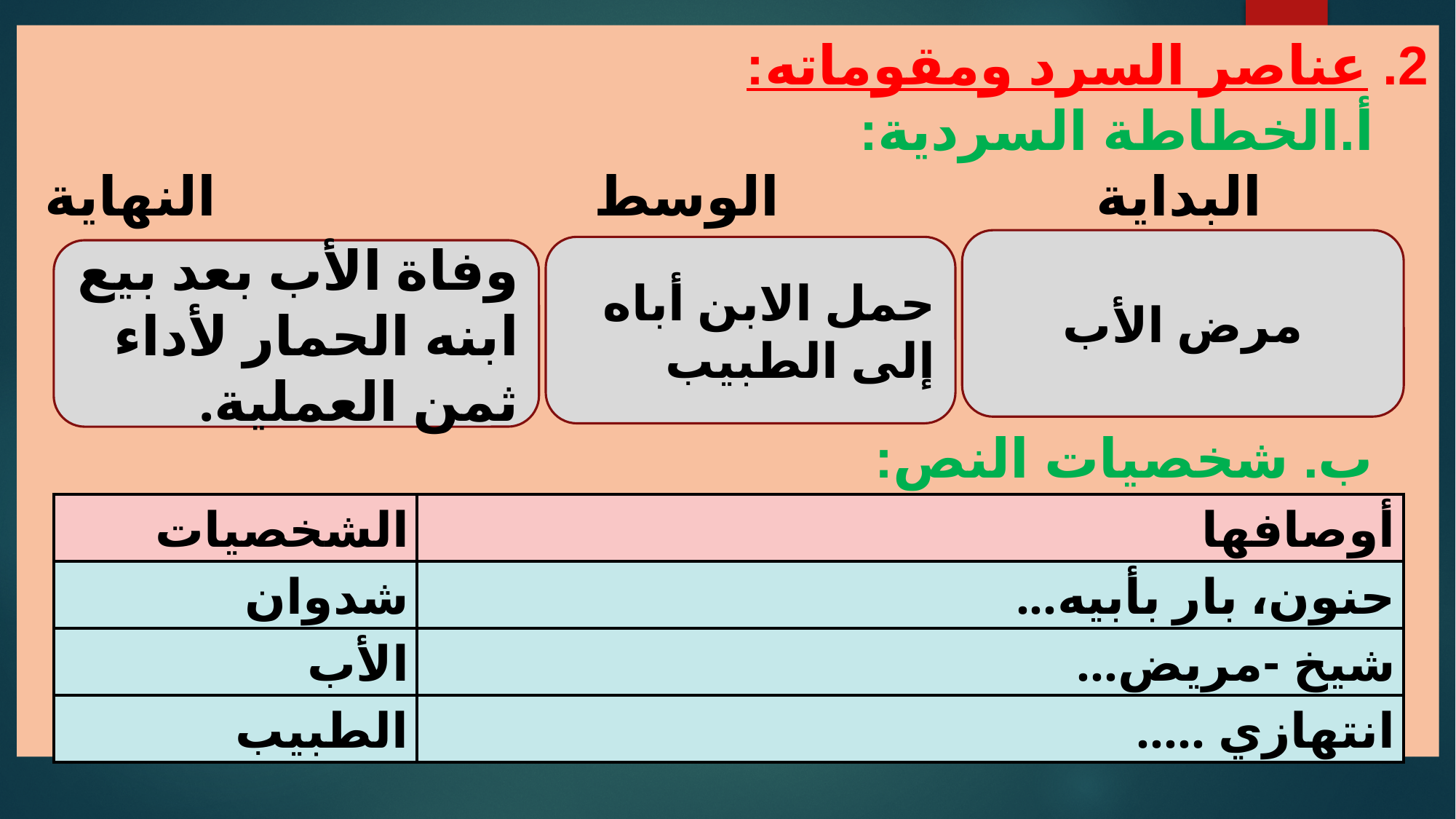

2. عناصر السرد ومقوماته:
‌أ.	الخطاطة السردية:
           البداية                     الوسط                         النهاية

ب. شخصيات النص:

مرض الأب
حمل الابن أباه إلى الطبيب
وفاة الأب بعد بيع ابنه الحمار لأداء ثمن العملية.
| الشخصيات | أوصافها |
| --- | --- |
| شدوان | حنون، بار بأبيه... |
| الأب | شيخ -مريض... |
| الطبيب | انتهازي ..... |